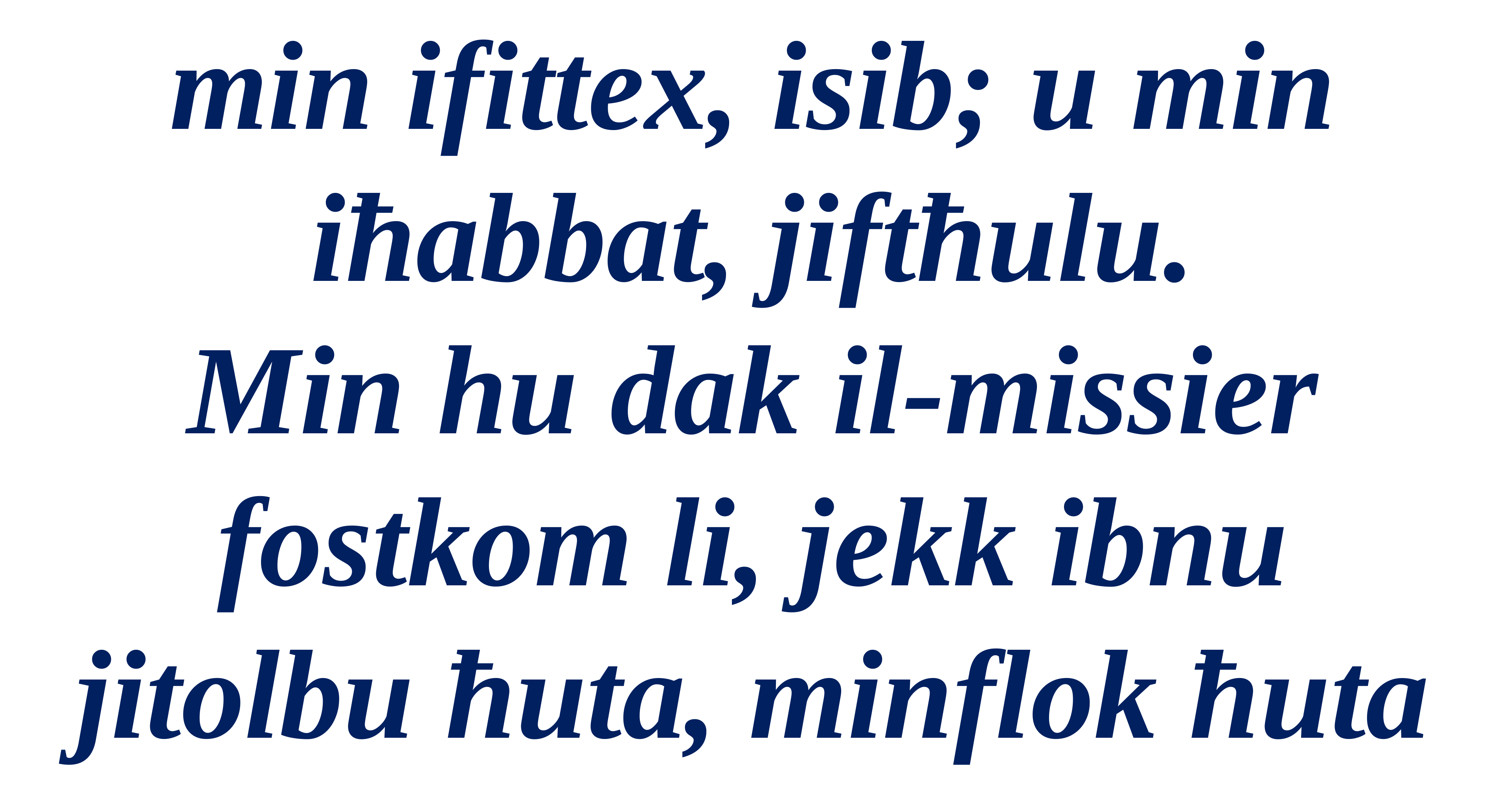

min ifittex, isib; u min iħabbat, jiftħulu.
Min hu dak il-missier
fostkom li, jekk ibnu jitolbu ħuta, minflok ħuta